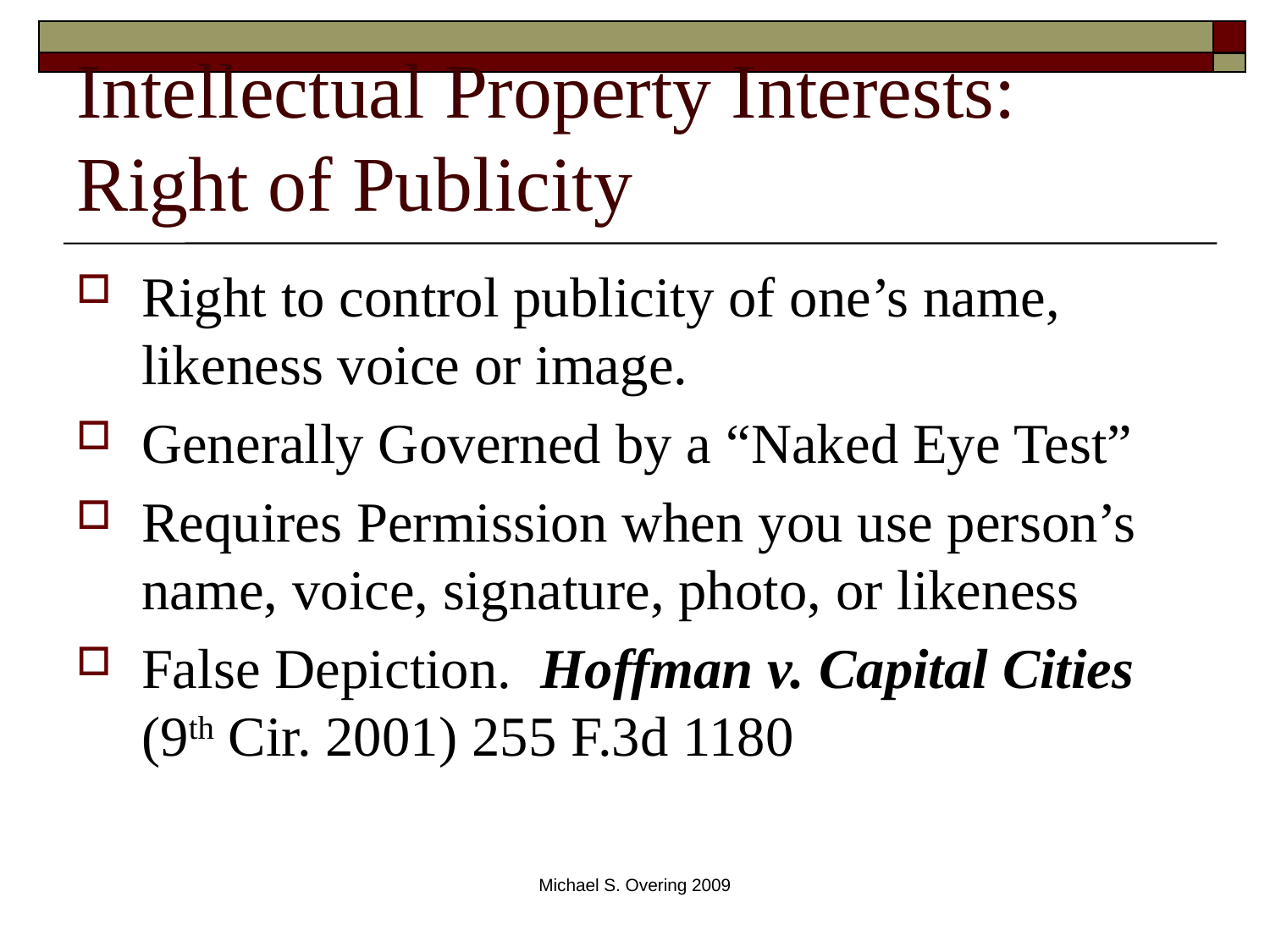

# Intellectual Property Interests: Right of Publicity
Right to control publicity of one’s name, likeness voice or image.
Generally Governed by a “Naked Eye Test”
Requires Permission when you use person’s name, voice, signature, photo, or likeness
False Depiction.  Hoffman v. Capital Cities (9th Cir. 2001) 255 F.3d 1180

Michael S. Overing 2009